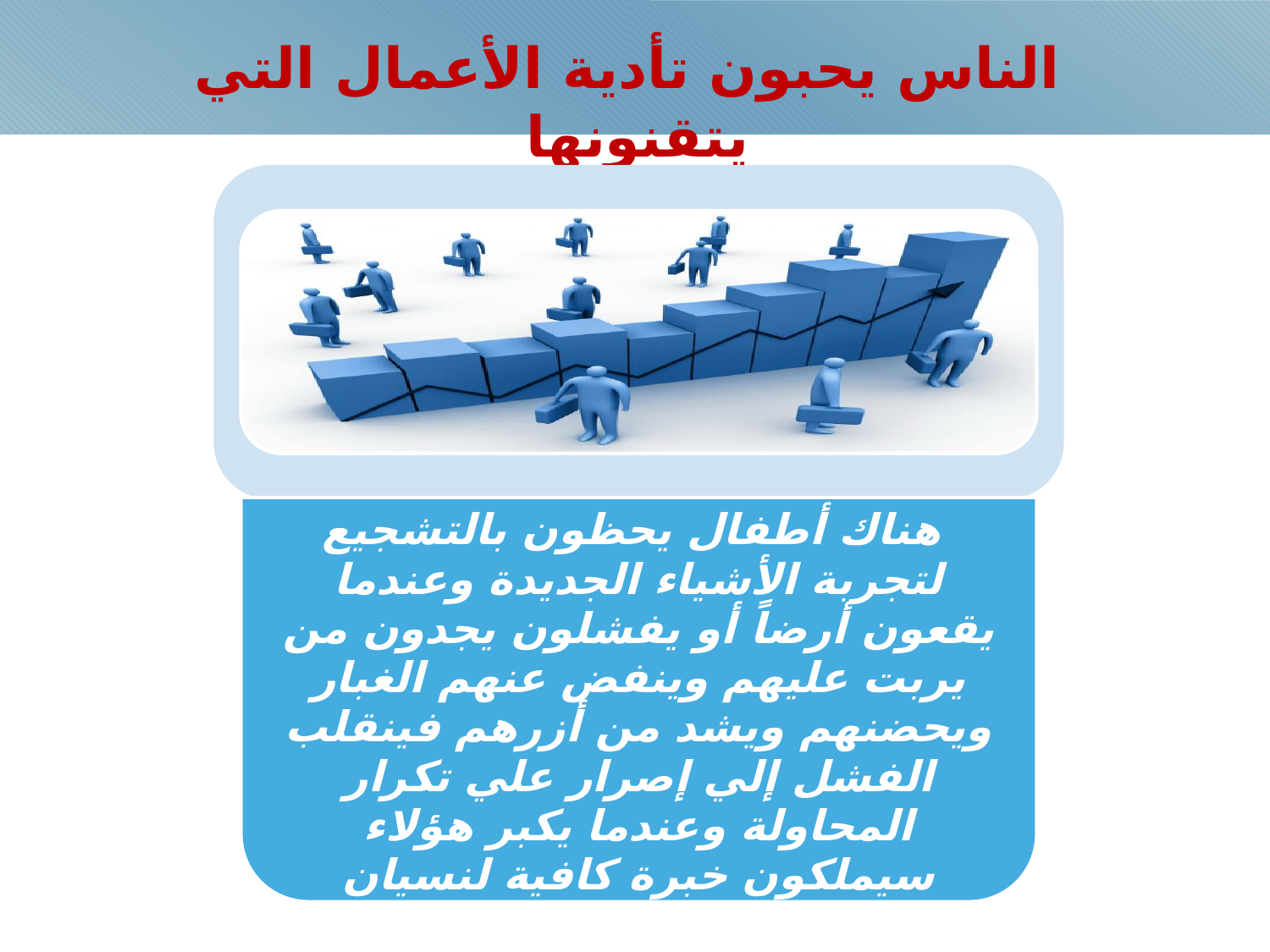

# الناس يحبون تأدية الأعمال التي يتقنونها